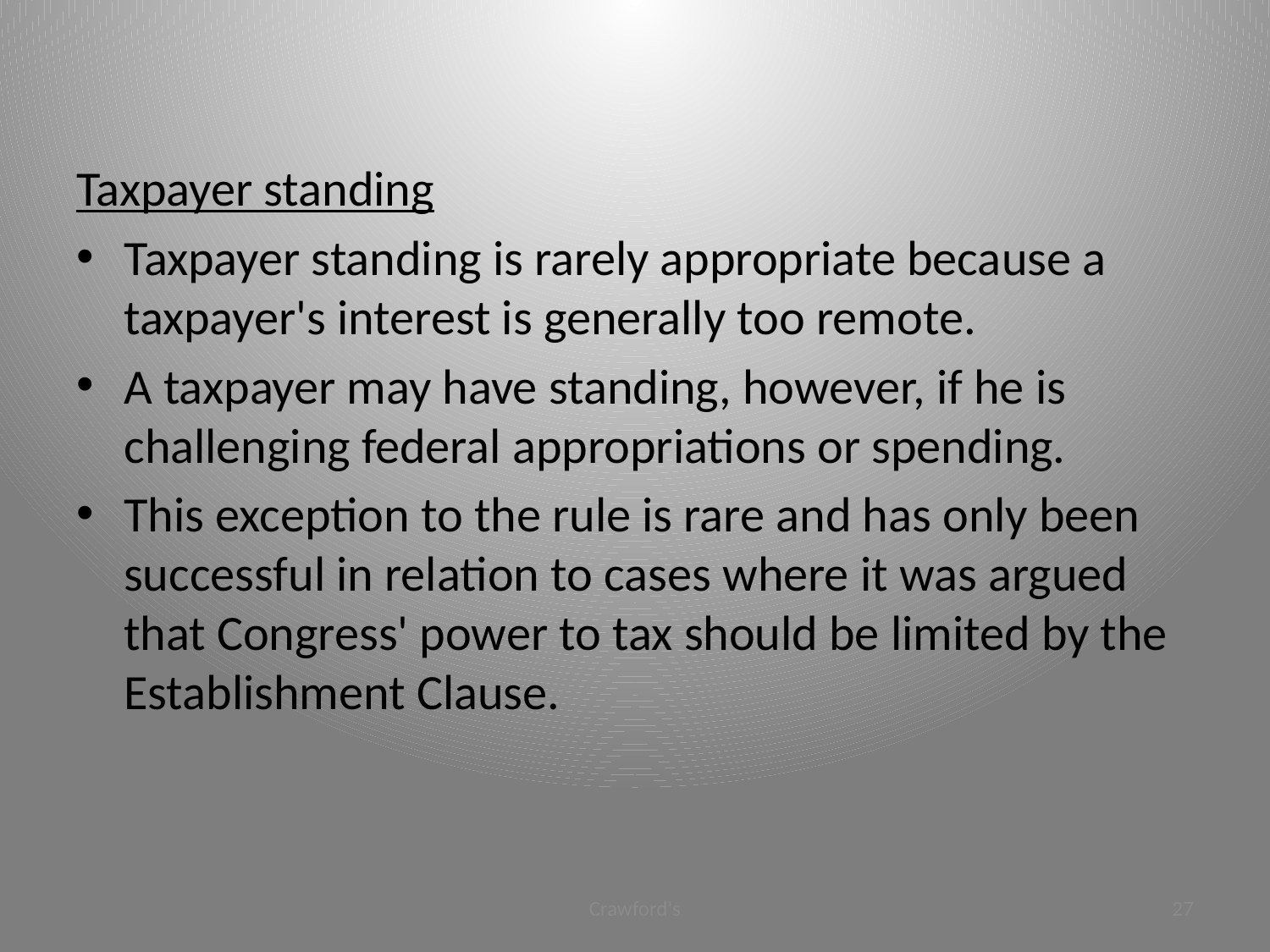

#
Taxpayer standing
Taxpayer standing is rarely appropriate because a taxpayer's interest is generally too remote.
A taxpayer may have standing, however, if he is challenging federal appropriations or spending.
This exception to the rule is rare and has only been successful in relation to cases where it was argued that Congress' power to tax should be limited by the Establishment Clause.

Crawford's
27